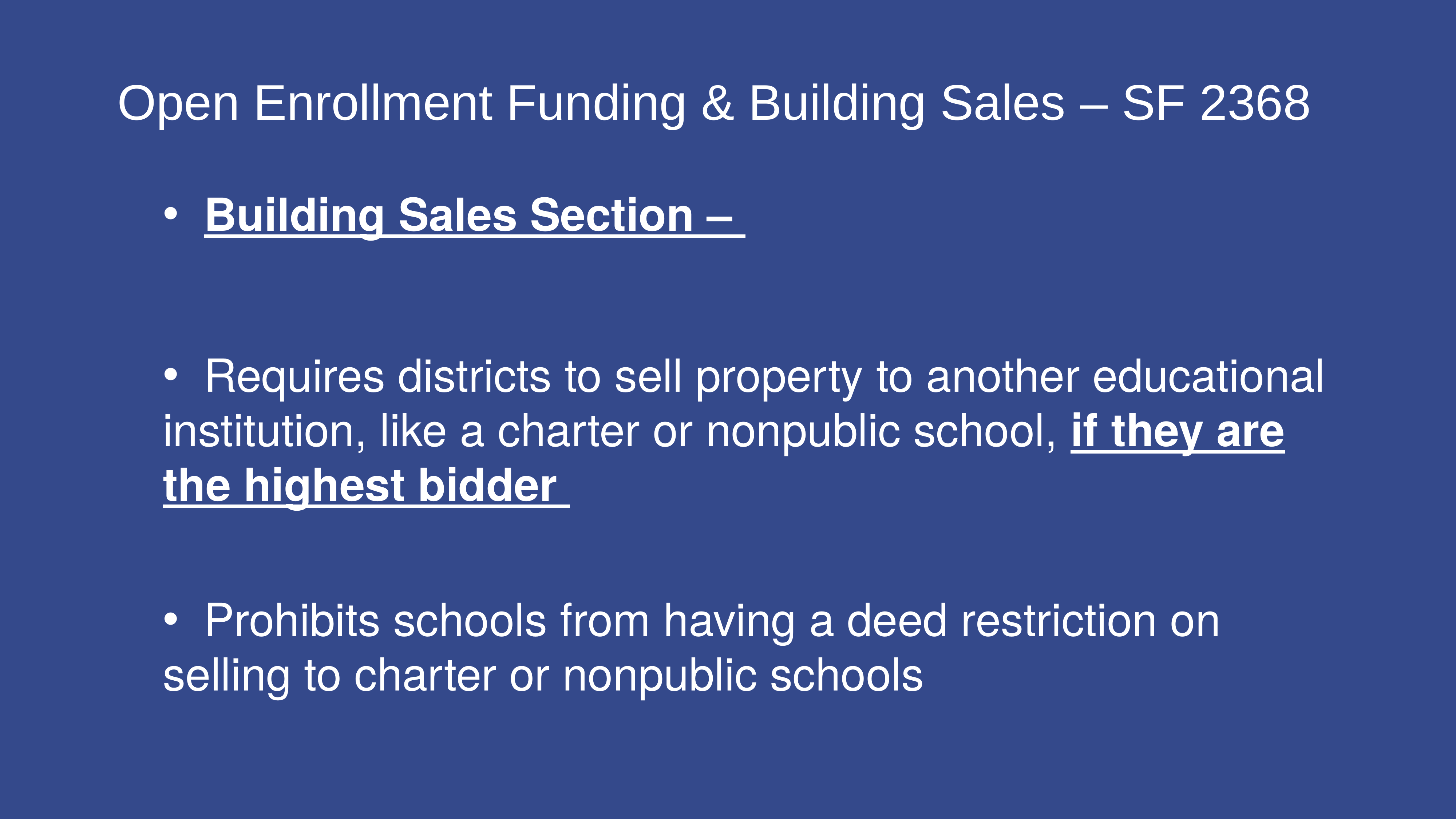

Open Enrollment Funding & Building Sales – SF 2368
  Building Sales Section –

  Requires districts to sell property to another educational institution, like a charter or nonpublic school, if they are the highest bidder

  Prohibits schools from having a deed restriction on selling to charter or nonpublic schools